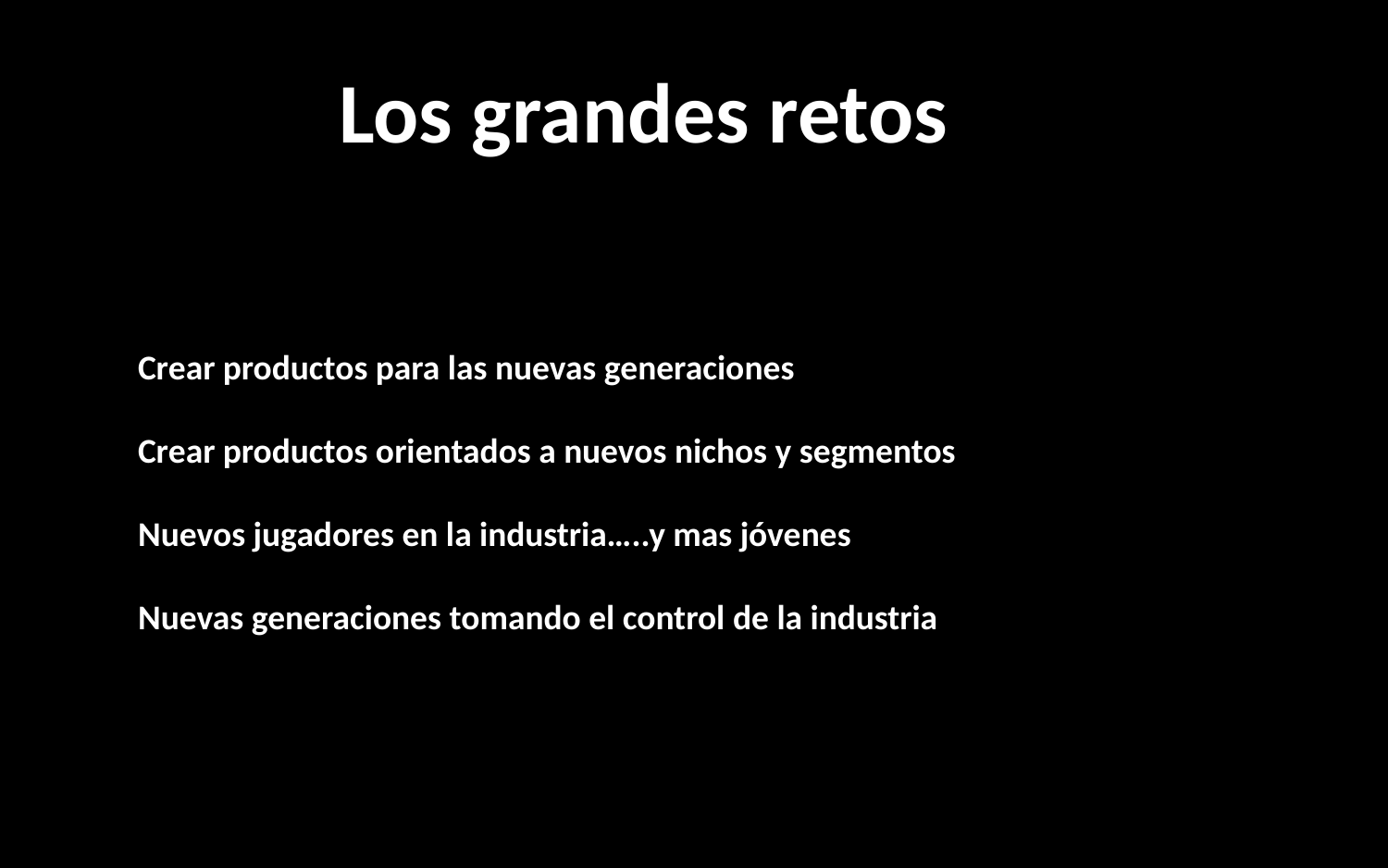

Los grandes retos
Crear productos para las nuevas generaciones
Crear productos orientados a nuevos nichos y segmentos
Nuevos jugadores en la industria…..y mas jóvenes
Nuevas generaciones tomando el control de la industria